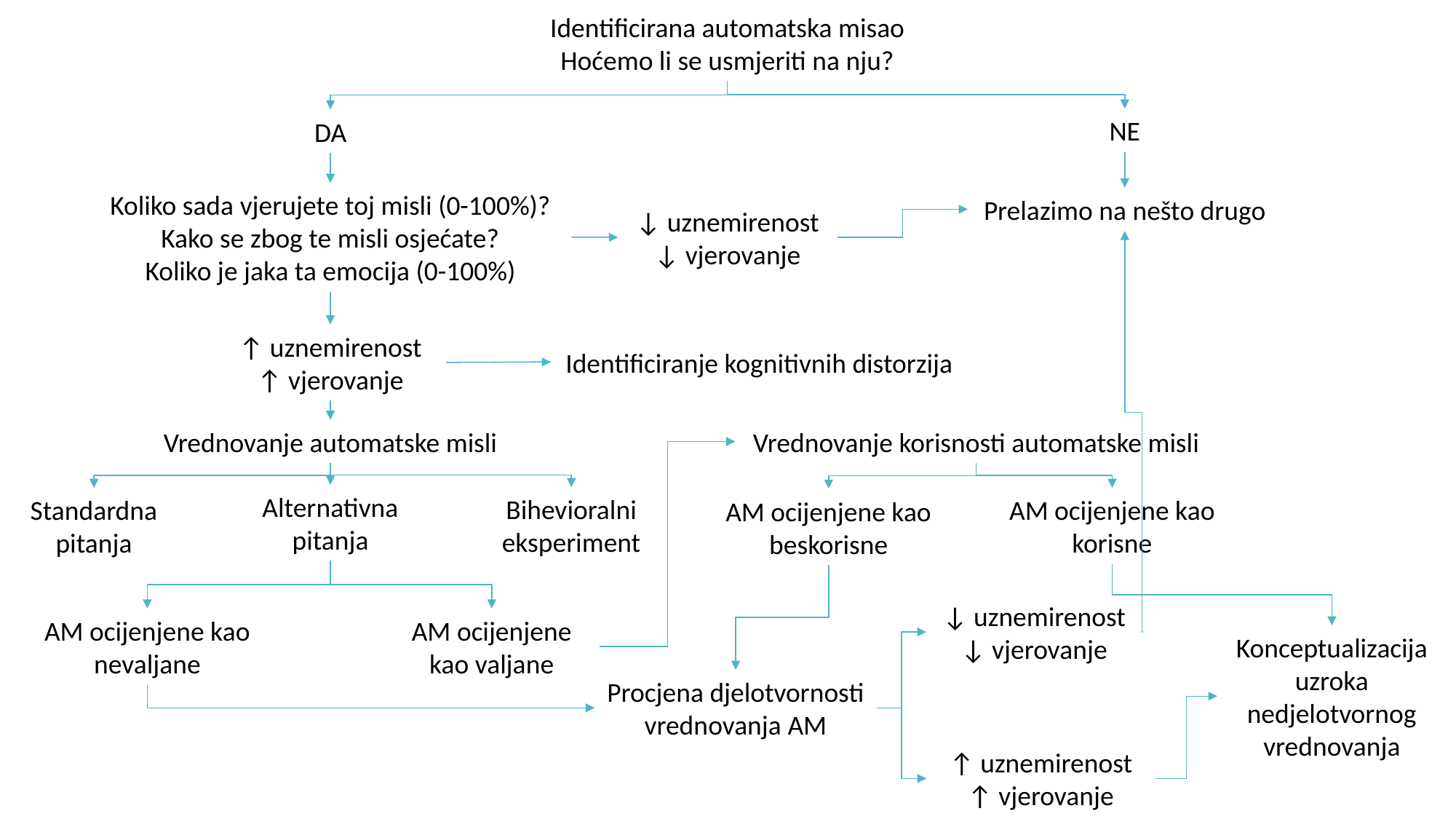

Identificirana automatska misao
Hoćemo li se usmjeriti na nju?
NE
DA
Koliko sada vjerujete toj misli (0-100%)?
Kako se zbog te misli osjećate?
Koliko je jaka ta emocija (0-100%)
Prelazimo na nešto drugo
↓ uznemirenost
↓ vjerovanje
↑ uznemirenost
↑ vjerovanje
Identificiranje kognitivnih distorzija
Vrednovanje automatske misli
Vrednovanje korisnosti automatske misli
Alternativna pitanja
Bihevioralni eksperiment
AM ocijenjene kao korisne
Standardna pitanja
AM ocijenjene kao beskorisne
↓ uznemirenost
↓ vjerovanje
AM ocijenjene kao nevaljane
AM ocijenjene kao valjane
Konceptualizacija uzroka nedjelotvornog vrednovanja
Procjena djelotvornosti vrednovanja AM
↑ uznemirenost
↑ vjerovanje